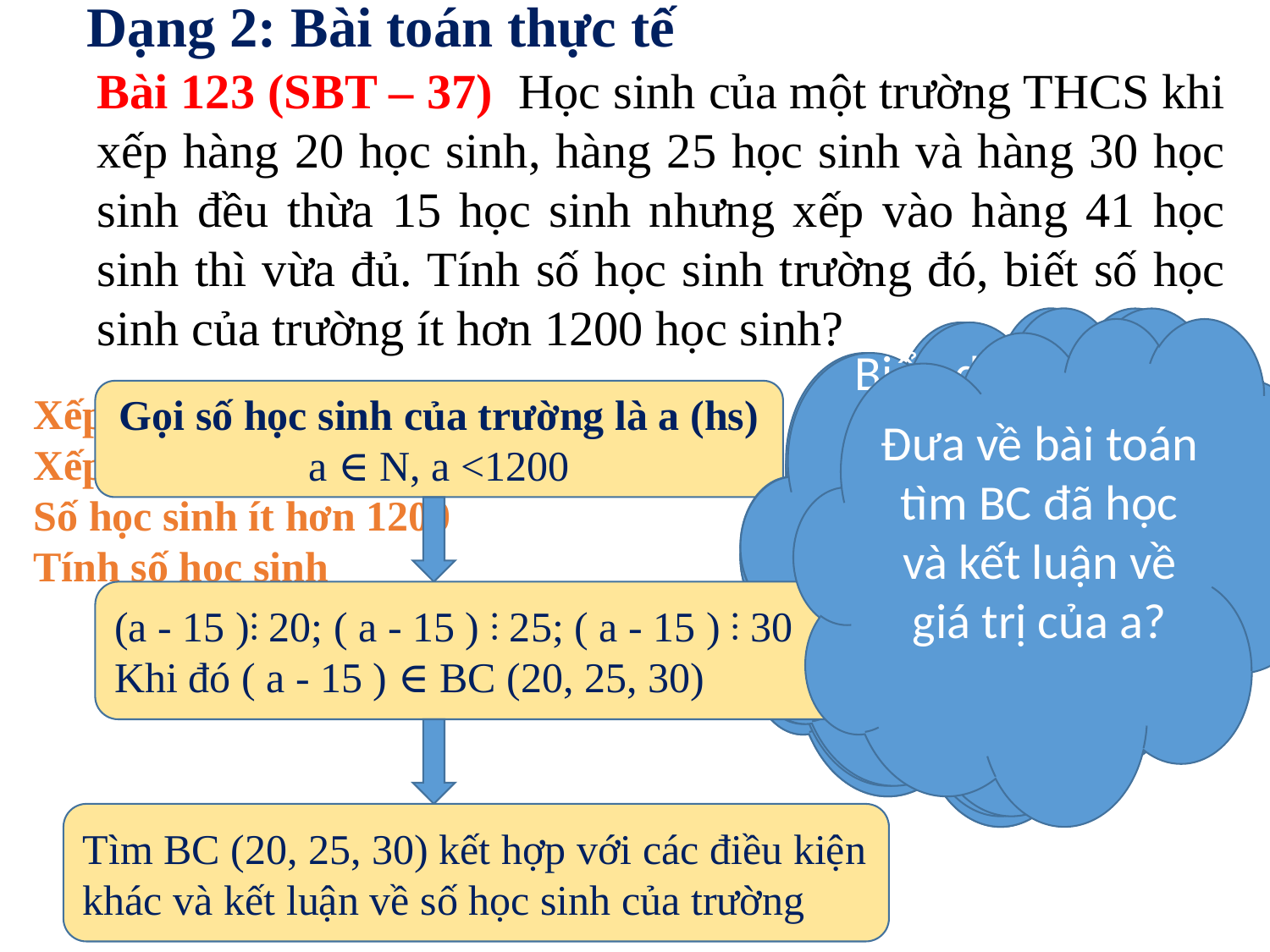

# Dạng 2: Bài toán thực tế
Bài 123 (SBT – 37)  Học sinh của một trường THCS khi xếp hàng 20 học sinh, hàng 25 học sinh và hàng 30 học sinh đều thừa 15 học sinh nhưng xếp vào hàng 41 học sinh thì vừa đủ. Tính số học sinh trường đó, biết số học sinh của trường ít hơn 1200 học sinh?
Kết hợp với dữ kiện tìm mối liên hệ giữa a và các số?

Biểu diễn các dữ kiện dưới dạng kí hiệu toán học và chỉ ra vai trò của số cần tìm?

Xác định dữ kiện đầu bài cho?

Gọi số học sinh là a hãy tìm đơn vị và điều kiện của a?

Đưa về bài toán tìm BC đã học và kết luận về giá trị của a?

Xếp hàng 20, 25, 30 đều thừa 15
Xếp hàng 40 thì vừa đủ
Số học sinh ít hơn 1200
Tính số học sinh
Gọi số học sinh của trường là a (hs) a ∈ N, a <1200

(a - 15 )⋮ 20; ( a - 15 ) ⋮ 25; ( a - 15 ) ⋮ 30
Khi đó ( a - 15 ) ∈ BC (20, 25, 30)

Tìm BC (20, 25, 30) kết hợp với các điều kiện khác và kết luận về số học sinh của trường